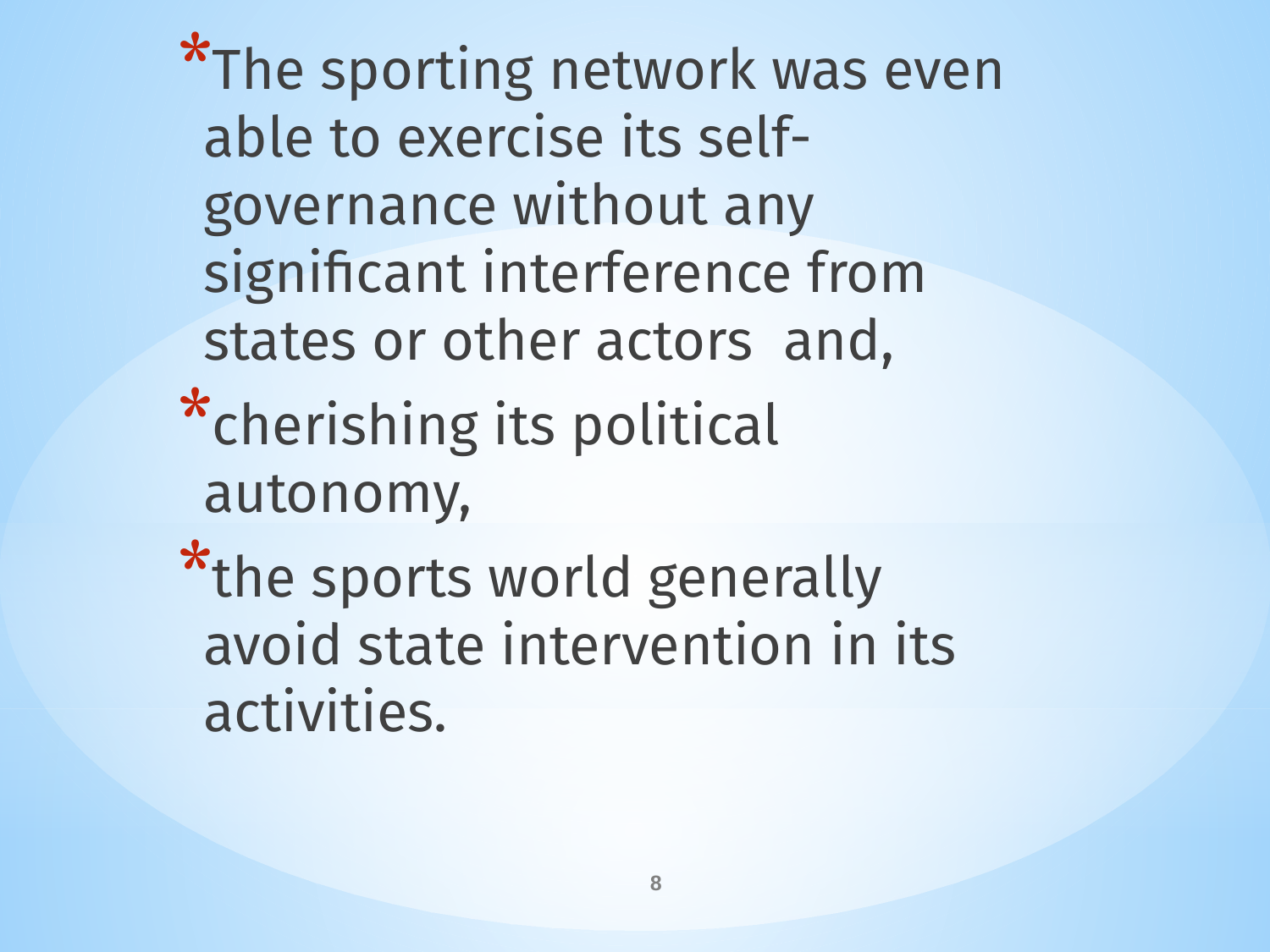

The sporting network was even able to exercise its self- governance without any significant interference from states or other actors  and,
cherishing its political autonomy,
the sports world generally avoid state intervention in its activities.

#
8